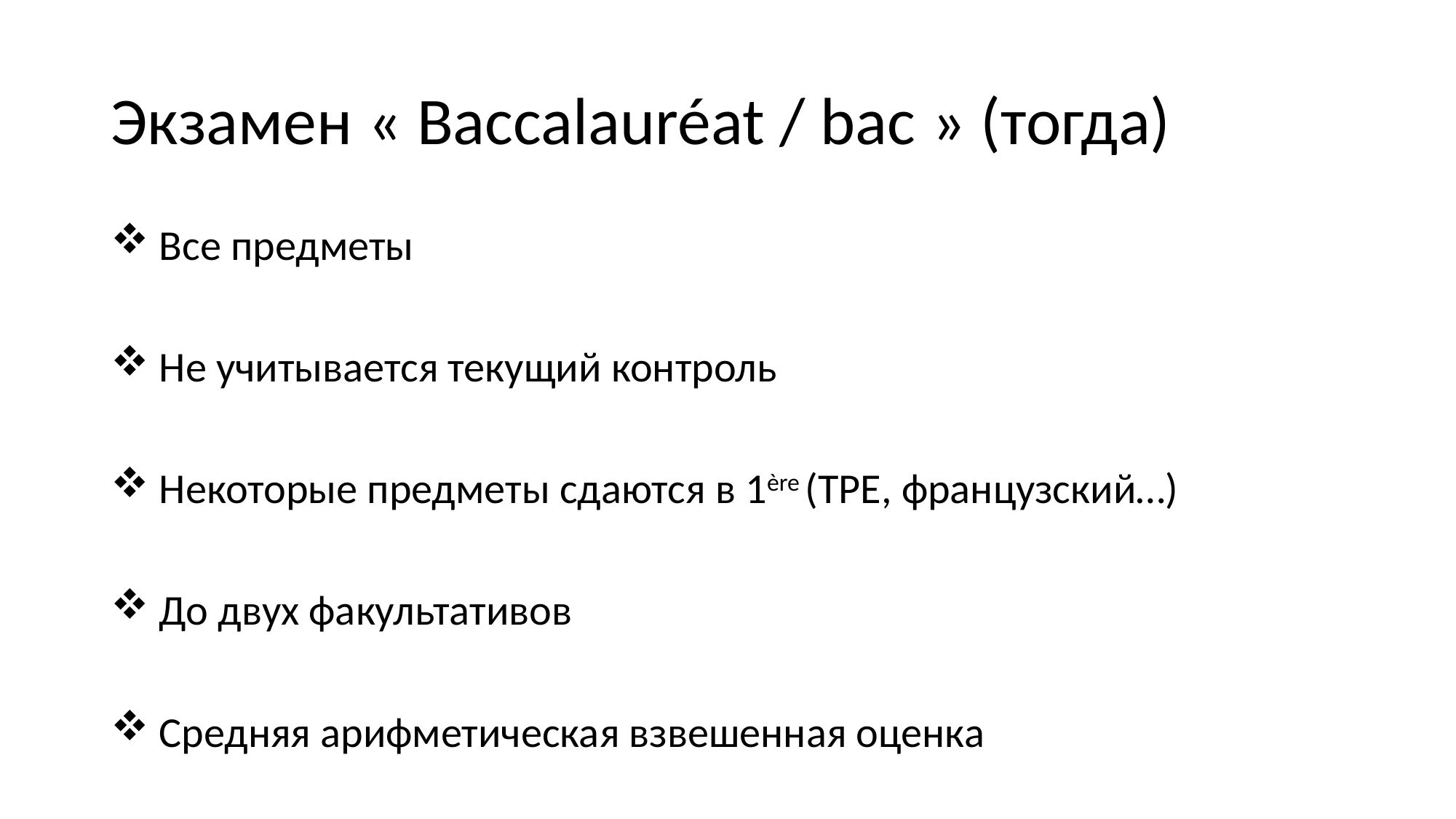

# Экзамен « Baccalauréat / bac » (тогда)
 Все предметы

 Не учитывается текущий контроль

 Некоторые предметы сдаются в 1ère (TPE, французский…)

 До двух факультативов

 Средняя арифметическая взвешенная оценка